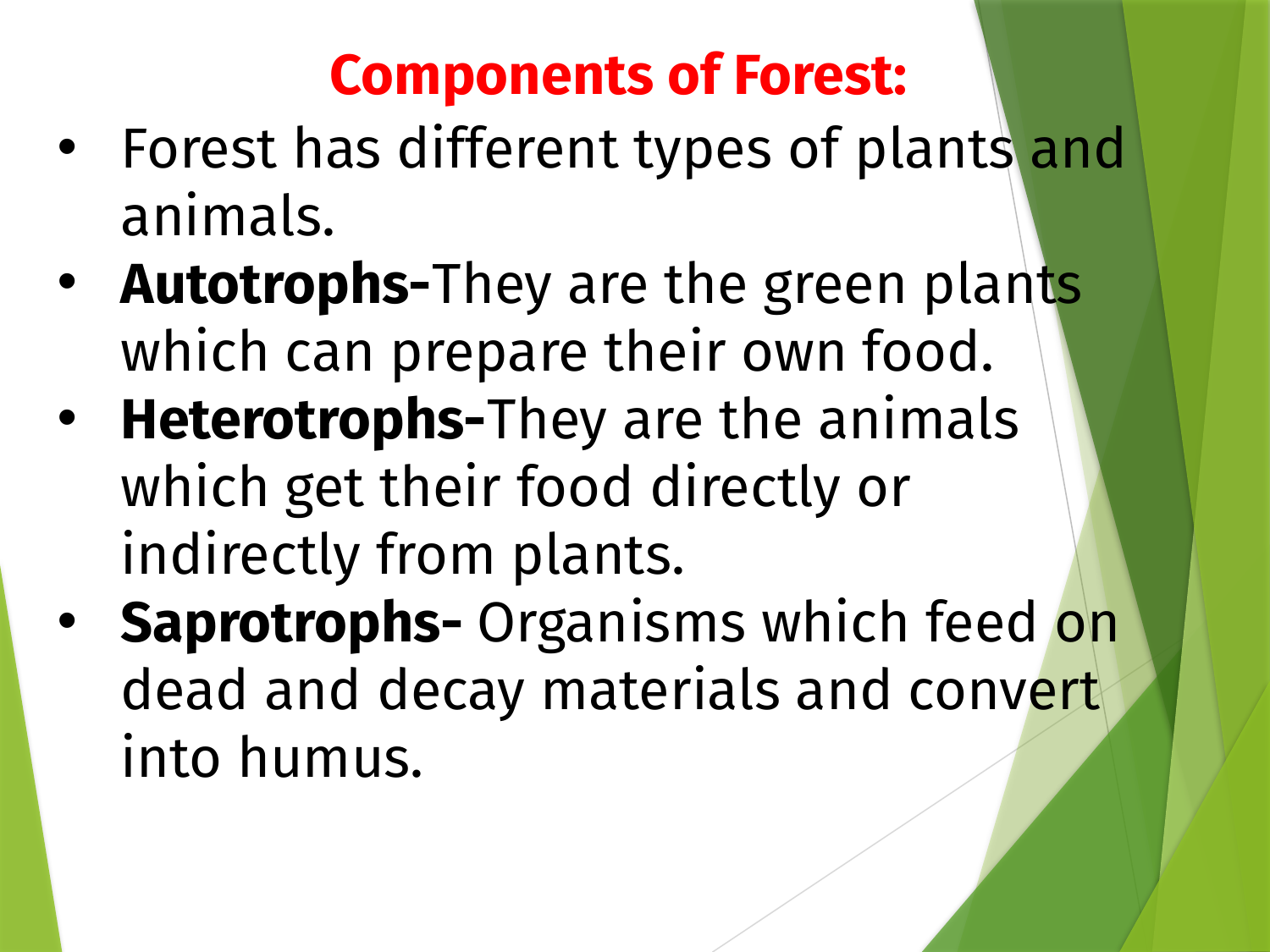

Components of Forest:
Forest has different types of plants and animals.
Autotrophs-They are the green plants which can prepare their own food.
Heterotrophs-They are the animals which get their food directly or indirectly from plants.
Saprotrophs- Organisms which feed on dead and decay materials and convert into humus.